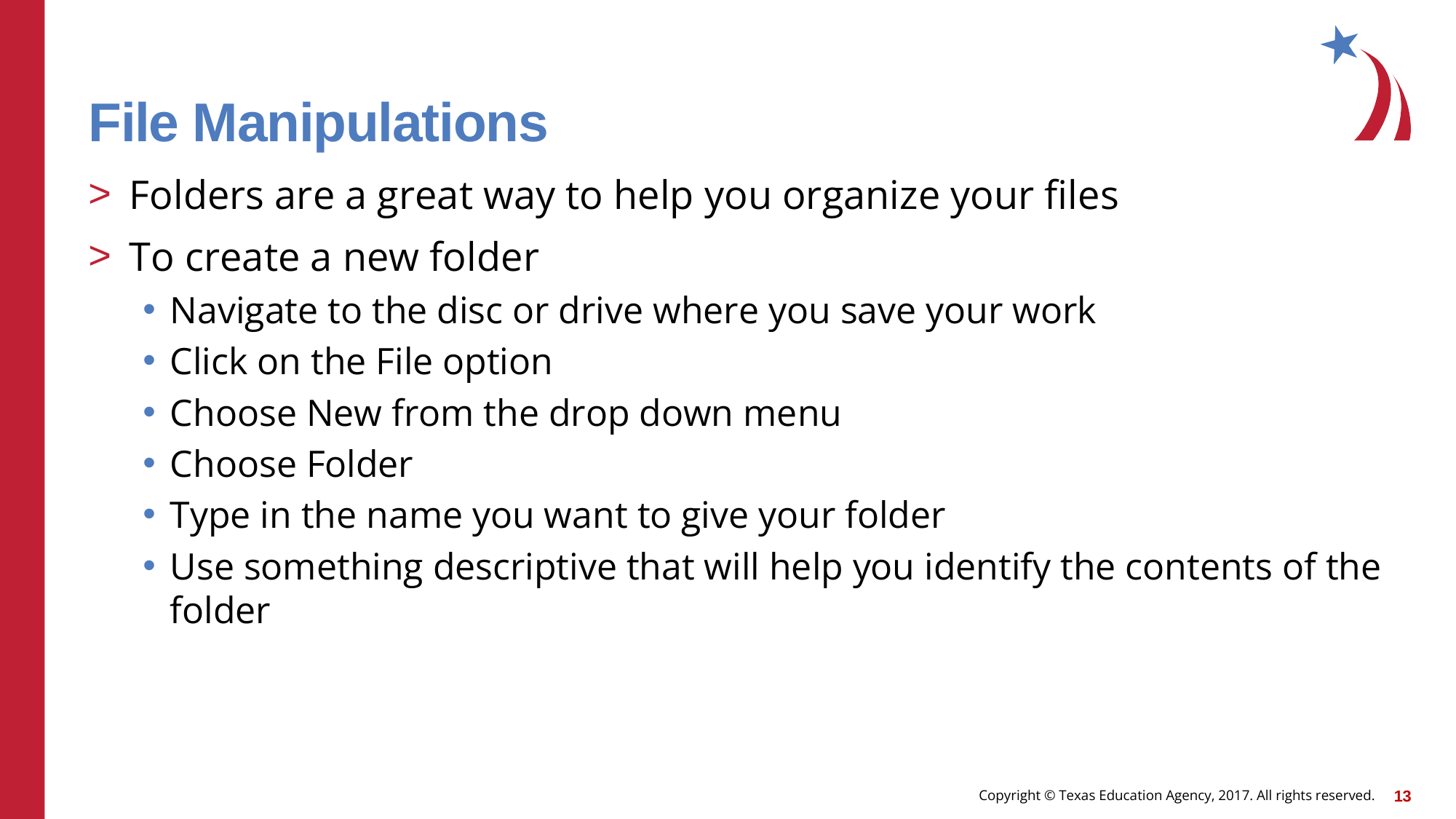

# File Manipulations
Folders are a great way to help you organize your files
To create a new folder
Navigate to the disc or drive where you save your work
Click on the File option
Choose New from the drop down menu
Choose Folder
Type in the name you want to give your folder
Use something descriptive that will help you identify the contents of the folder